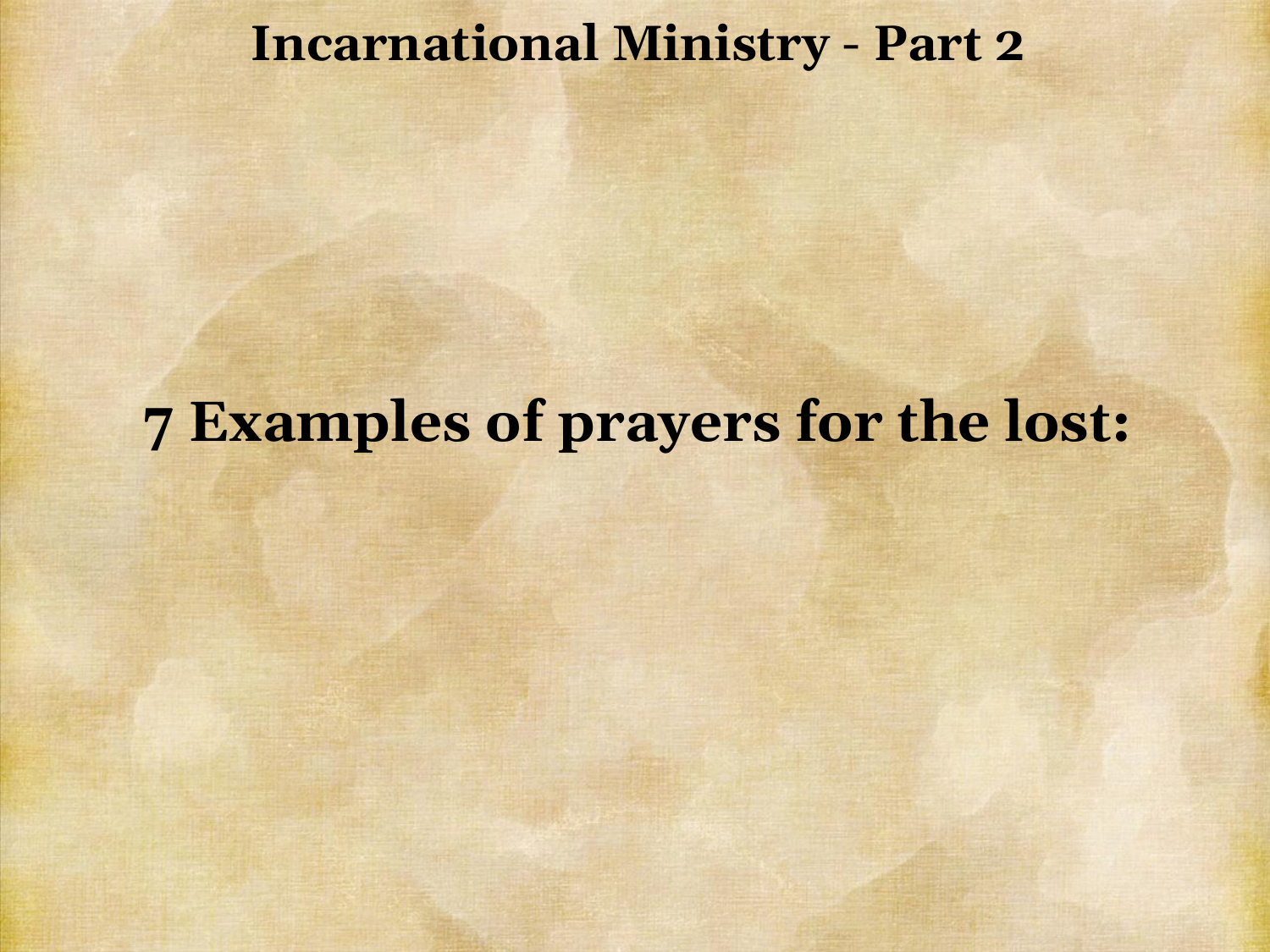

Incarnational Ministry - Part 2

7 Examples of prayers for the lost: